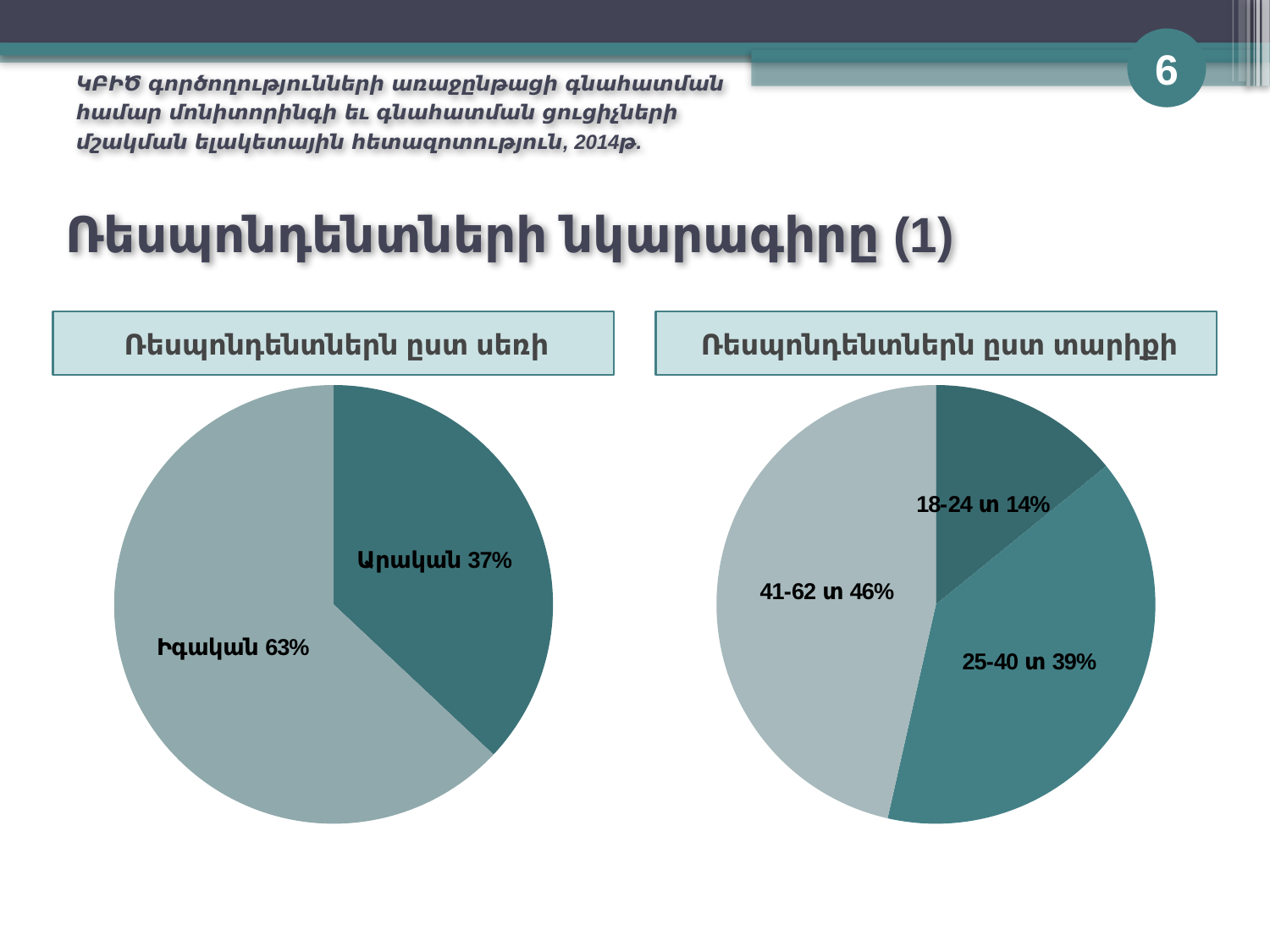

6
ԿԲԻԾ գործողությունների առաջընթացի գնահատման համար մոնիտորինգի եւ գնահատման ցուցիչների մշակման ելակետային հետազոտություն, 2014թ.
# Ռեսպոնդենտների նկարագիրը (1)
Ռեսպոնդենտներն ըստ սեռի
Ռեսպոնդենտներն ըստ տարիքի

### Chart

| Category | Հարցվածներն ըստ սեռի |
|---|---|
| Արական | 0.3700000000000004 |
| Իգական | 0.630000000000001 |

### Chart

| Category | Հարցվածներն ըստ տարիքի |
|---|---|
| 18-24 տ | 0.14 |
| 25-40 տ | 0.3900000000000005 |
| 41-62 տ | 0.46 |